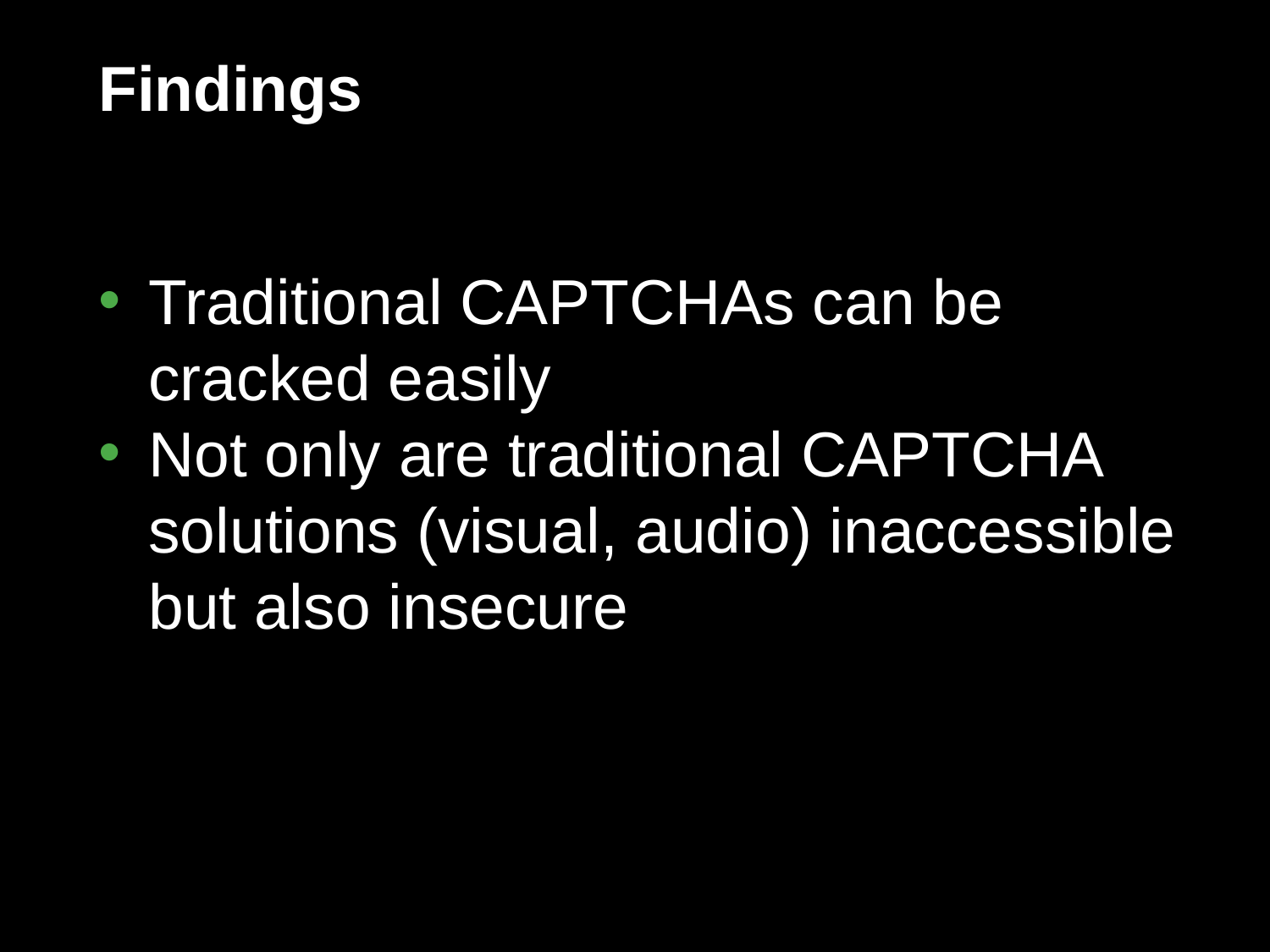

# Findings
Traditional CAPTCHAs can be cracked easily
Not only are traditional CAPTCHA solutions (visual, audio) inaccessible but also insecure